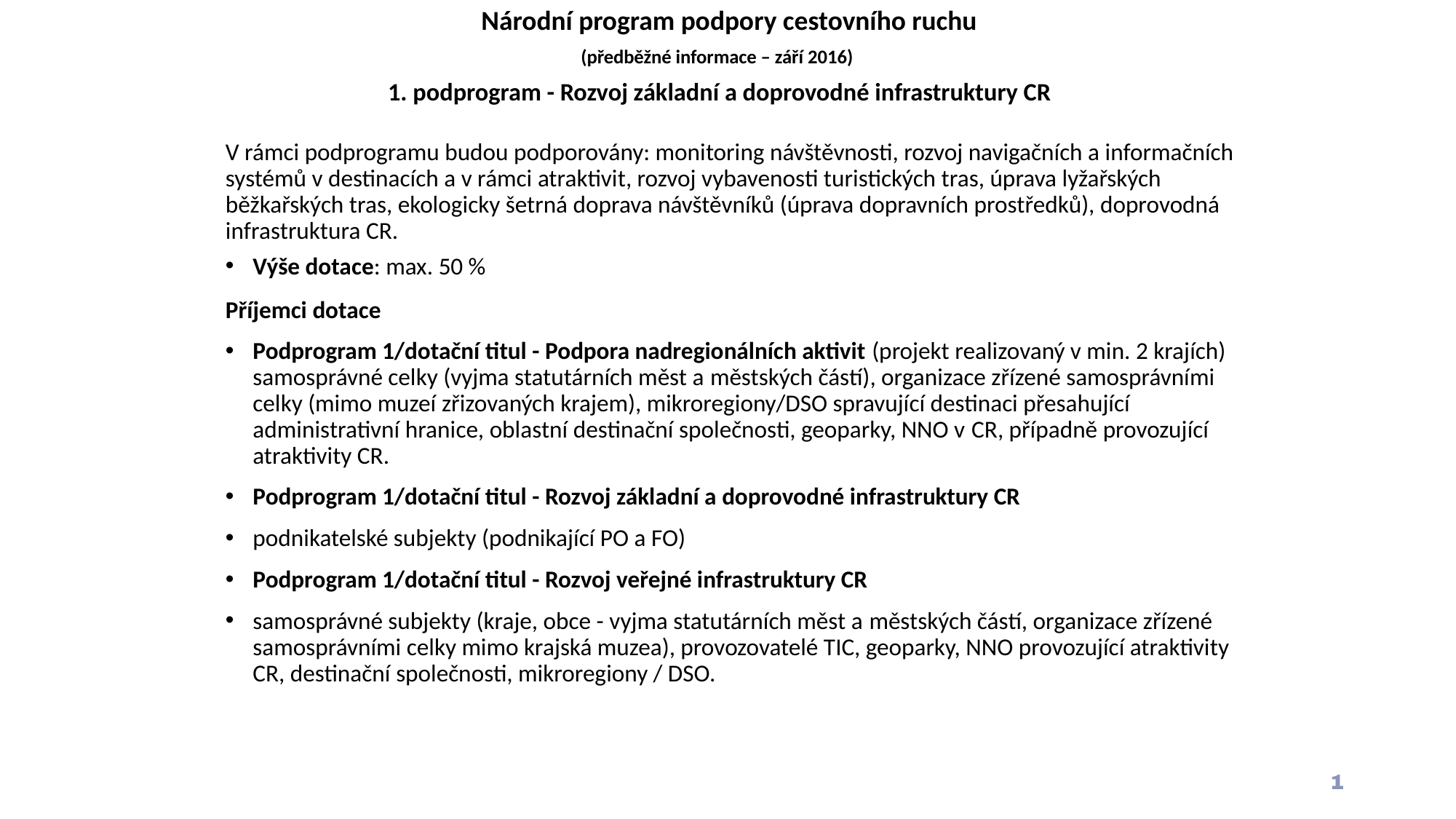

Národní program podpory cestovního ruchu
(předběžné informace – září 2016)
 1. podprogram - Rozvoj základní a doprovodné infrastruktury CR
V rámci podprogramu budou podporovány: monitoring návštěvnosti, rozvoj navigačních a informačních systémů v destinacích a v rámci atraktivit, rozvoj vybavenosti turistických tras, úprava lyžařských běžkařských tras, ekologicky šetrná doprava návštěvníků (úprava dopravních prostředků), doprovodná infrastruktura CR.
Výše dotace: max. 50 %
Příjemci dotace
Podprogram 1/dotační titul - Podpora nadregionálních aktivit (projekt realizovaný v min. 2 krajích) samosprávné celky (vyjma statutárních měst a městských částí), organizace zřízené samosprávními celky (mimo muzeí zřizovaných krajem), mikroregiony/DSO spravující destinaci přesahující administrativní hranice, oblastní destinační společnosti, geoparky, NNO v CR, případně provozující atraktivity CR.
Podprogram 1/dotační titul - Rozvoj základní a doprovodné infrastruktury CR
podnikatelské subjekty (podnikající PO a FO)
Podprogram 1/dotační titul - Rozvoj veřejné infrastruktury CR
samosprávné subjekty (kraje, obce - vyjma statutárních měst a městských částí, organizace zřízené samosprávními celky mimo krajská muzea), provozovatelé TIC, geoparky, NNO provozující atraktivity CR, destinační společnosti, mikroregiony / DSO.

1